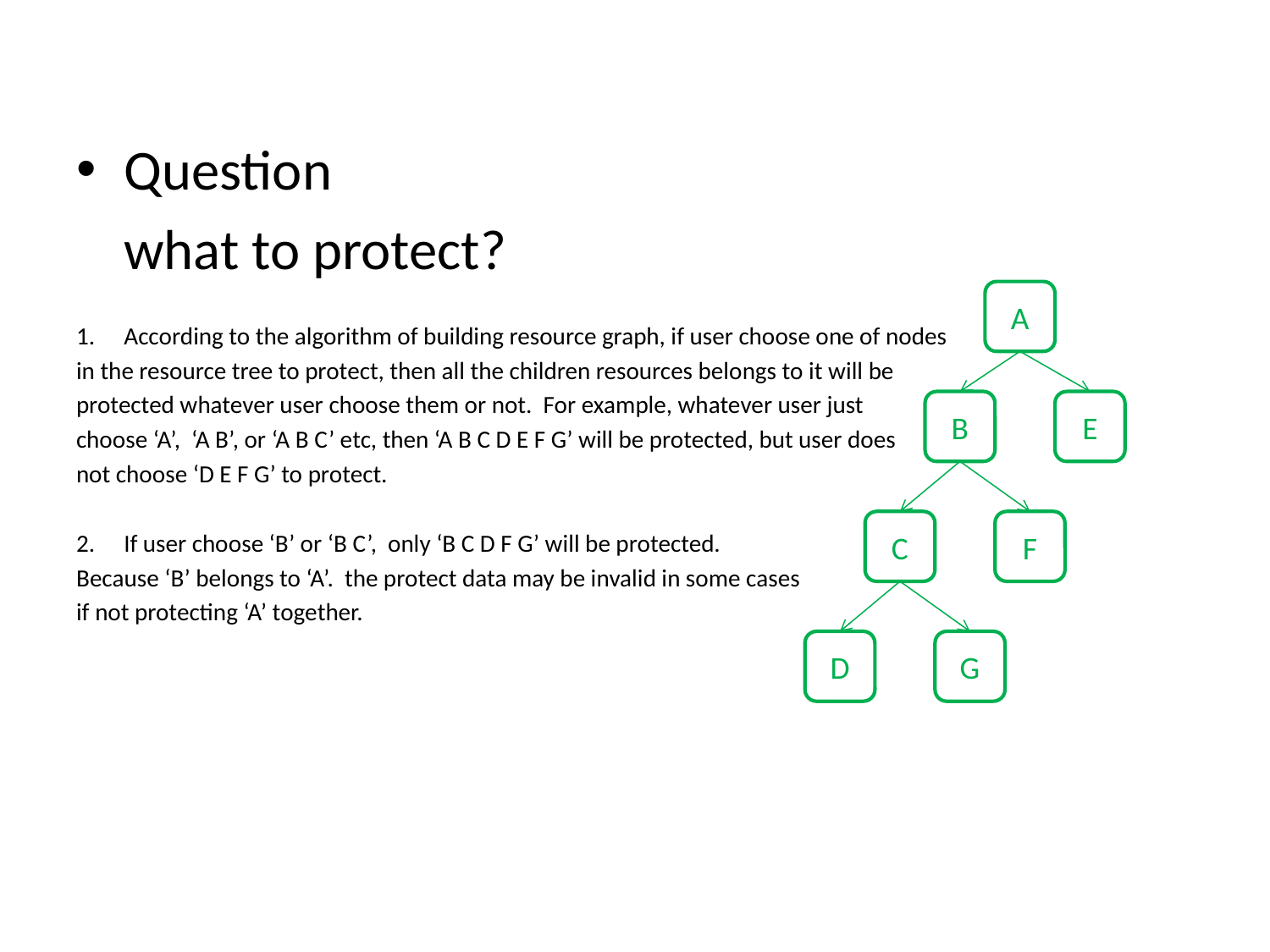

Question
	what to protect?

According to the algorithm of building resource graph, if user choose one of nodes
in the resource tree to protect, then all the children resources belongs to it will be
protected whatever user choose them or not.  For example, whatever user just
choose ‘A’,  ‘A B’, or ‘A B C’ etc, then ‘A B C D E F G’ will be protected, but user does
not choose ‘D E F G’ to protect.

If user choose ‘B’ or ‘B C’,  only ‘B C D F G’ will be protected.
Because ‘B’ belongs to ‘A’.  the protect data may be invalid in some cases
if not protecting ‘A’ together.
a
A
a
B
a
E
a
C
a
F
a
D
a
G